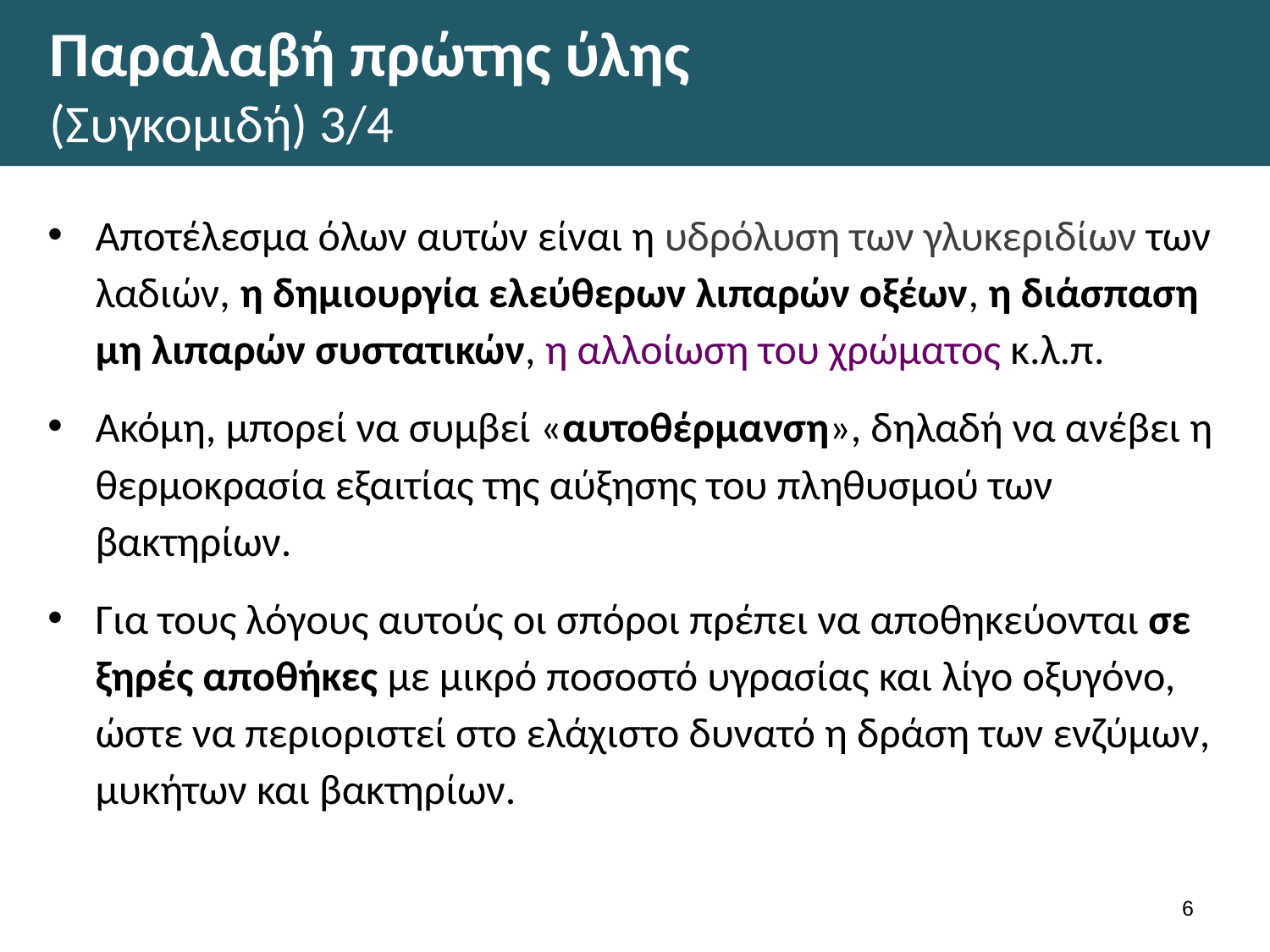

# Παραλαβή πρώτης ύλης (Συγκομιδή) 3/4
Αποτέλεσμα όλων αυτών είναι η υδρόλυση των γλυκεριδίων των λαδιών, η δημιουργία ελεύθερων λιπαρών οξέων, η διάσπαση μη λιπαρών συστατικών, η αλλοίωση του χρώματος κ.λ.π.
Ακόμη, μπορεί να συμβεί «αυτοθέρμανση», δηλαδή να ανέβει η θερμοκρασία εξαιτίας της αύξησης του πληθυσμού των βακτηρίων.
Για τους λόγους αυτούς οι σπόροι πρέπει να αποθηκεύονται σε ξηρές αποθήκες με μικρό ποσοστό υγρασίας και λίγο οξυγόνο, ώστε να περιοριστεί στο ελάχιστο δυνατό η δράση των ενζύμων, μυκήτων και βακτηρίων.
6